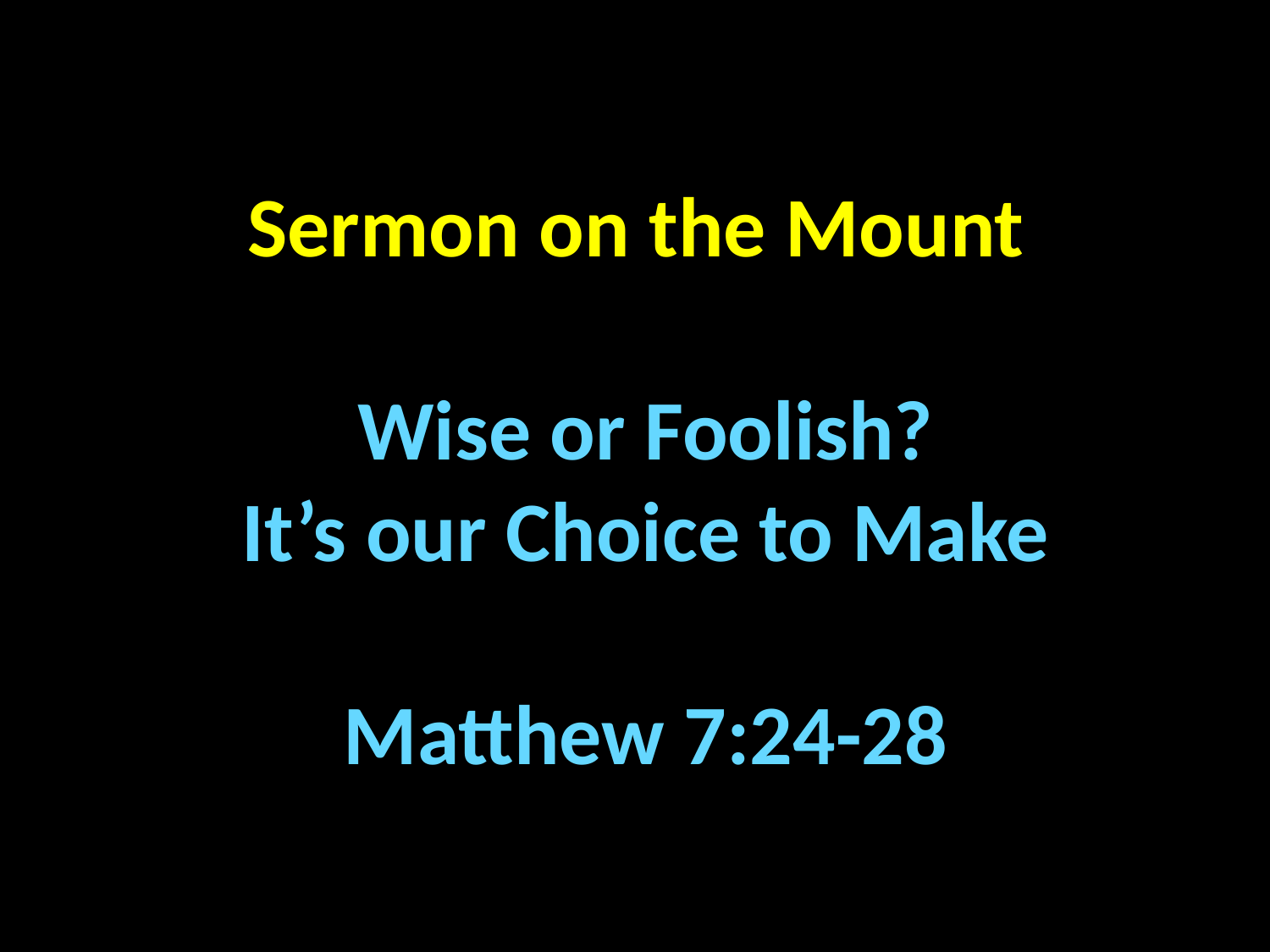

Sermon on the Mount

Wise or Foolish?
It’s our Choice to Make
Matthew 7:24-28